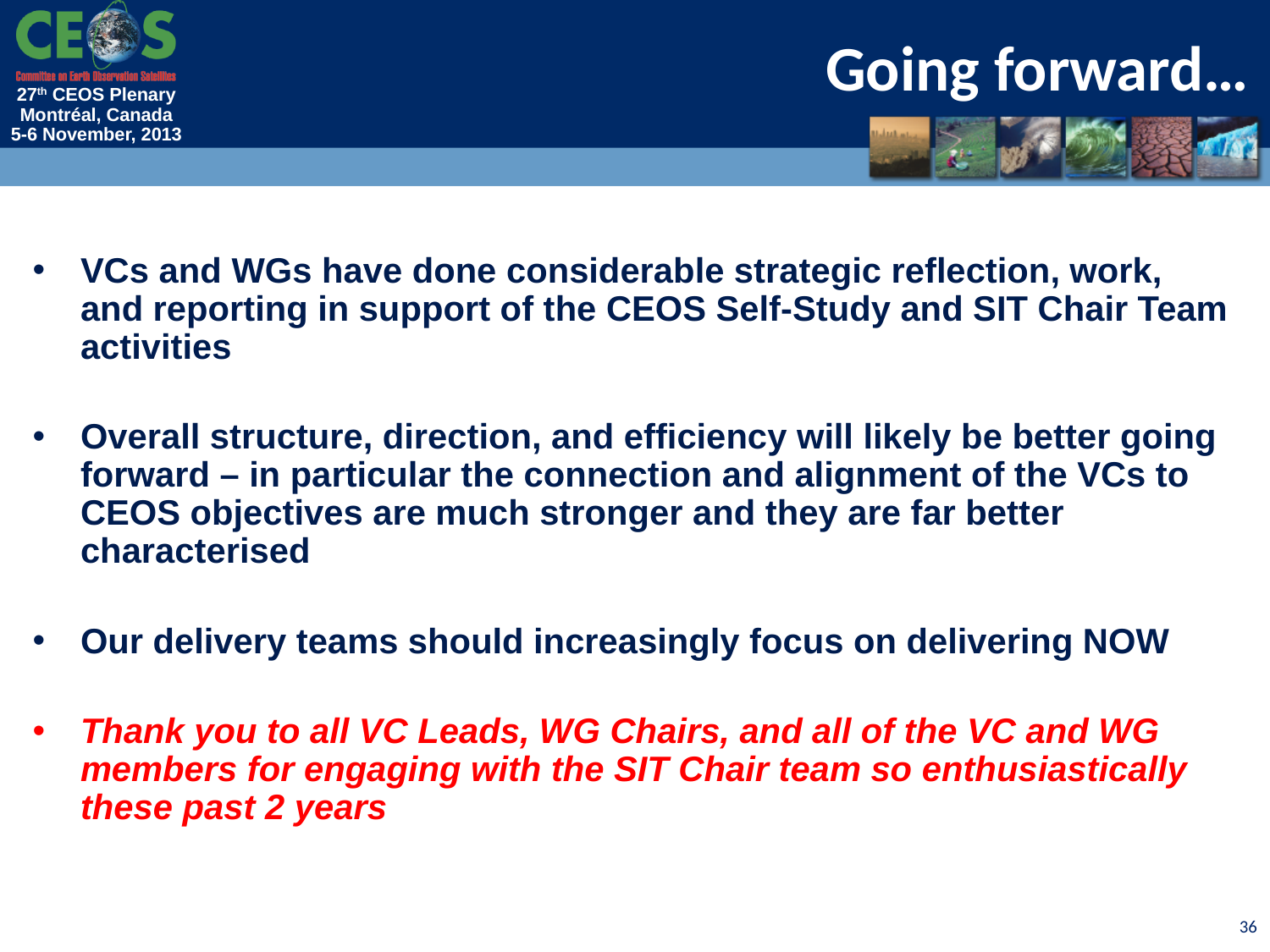

Going forward…

VCs and WGs have done considerable strategic reflection, work, and reporting in support of the CEOS Self-Study and SIT Chair Team activities

Overall structure, direction, and efficiency will likely be better going forward – in particular the connection and alignment of the VCs to CEOS objectives are much stronger and they are far better characterised

Our delivery teams should increasingly focus on delivering NOW

Thank you to all VC Leads, WG Chairs, and all of the VC and WG members for engaging with the SIT Chair team so enthusiastically these past 2 years

36